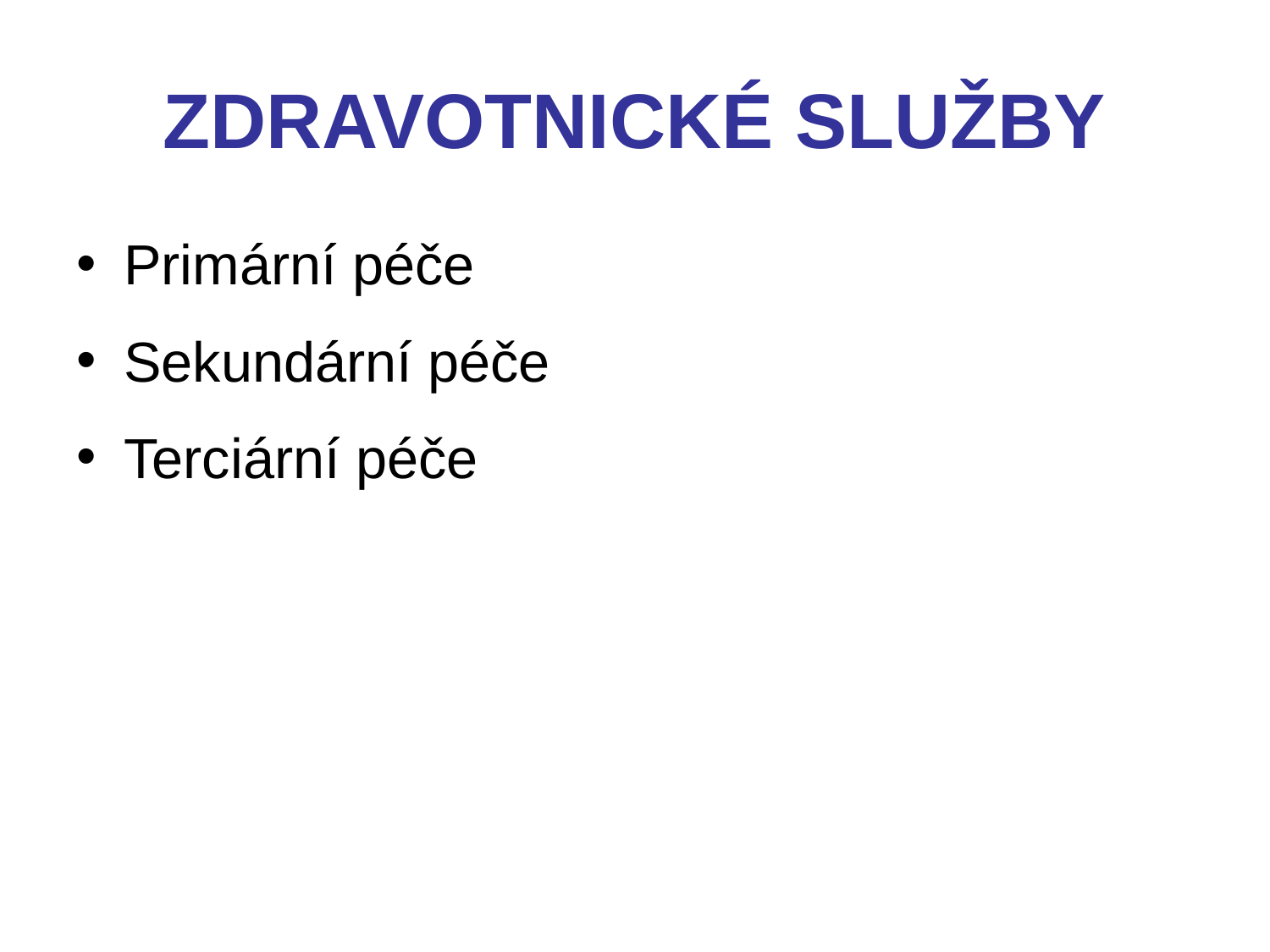

# ZDRAVOTNICKÉ SLUŽBY
Primární péče
Sekundární péče
Terciární péče